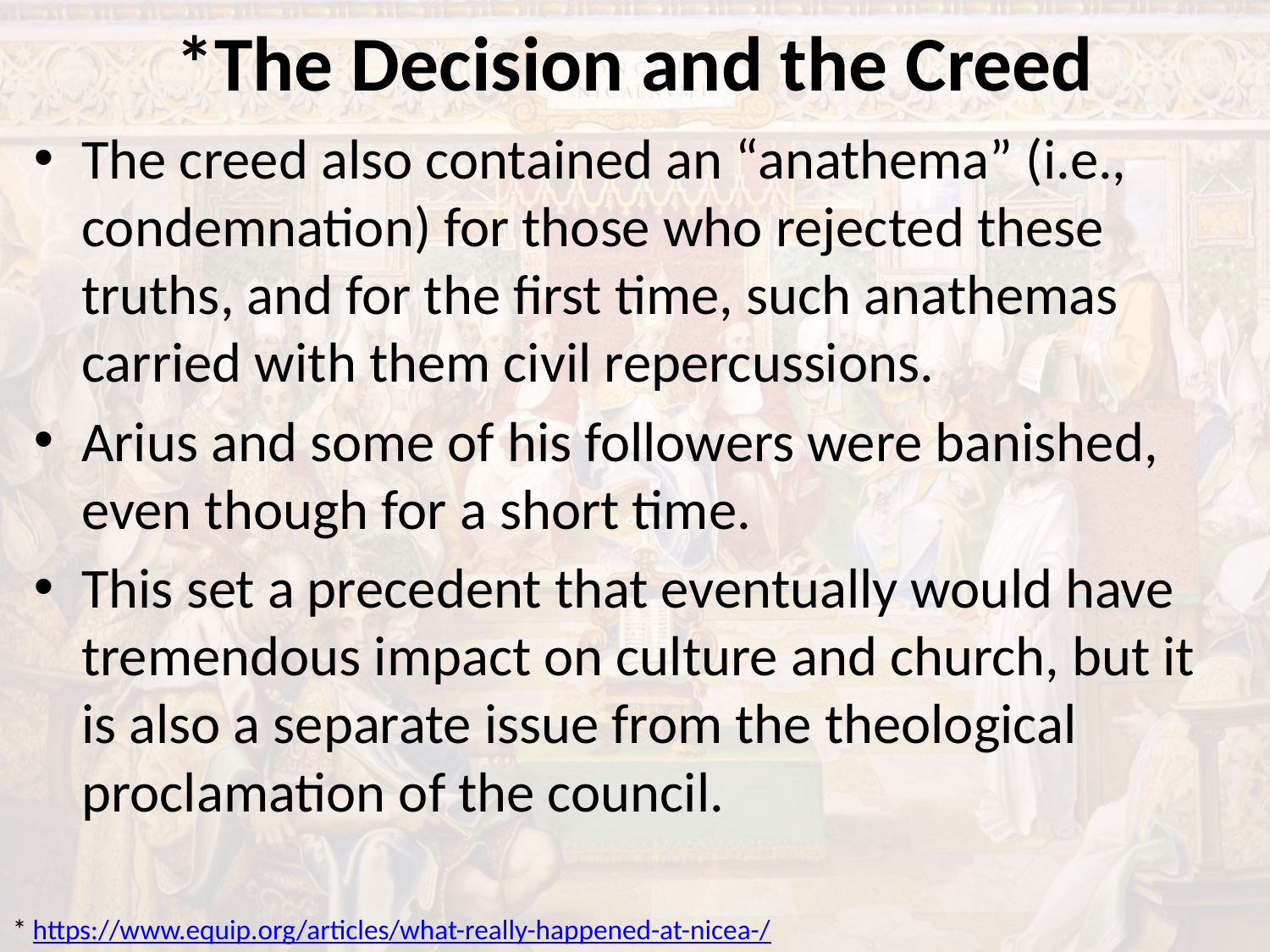

# *The Decision and the Creed
The creed also contained an “anathema” (i.e., condemnation) for those who rejected these truths, and for the first time, such anathemas carried with them civil repercussions.
Arius and some of his followers were banished, even though for a short time.
This set a precedent that eventually would have tremendous impact on culture and church, but it is also a separate issue from the theological proclamation of the council.
* https://www.equip.org/articles/what-really-happened-at-nicea-/